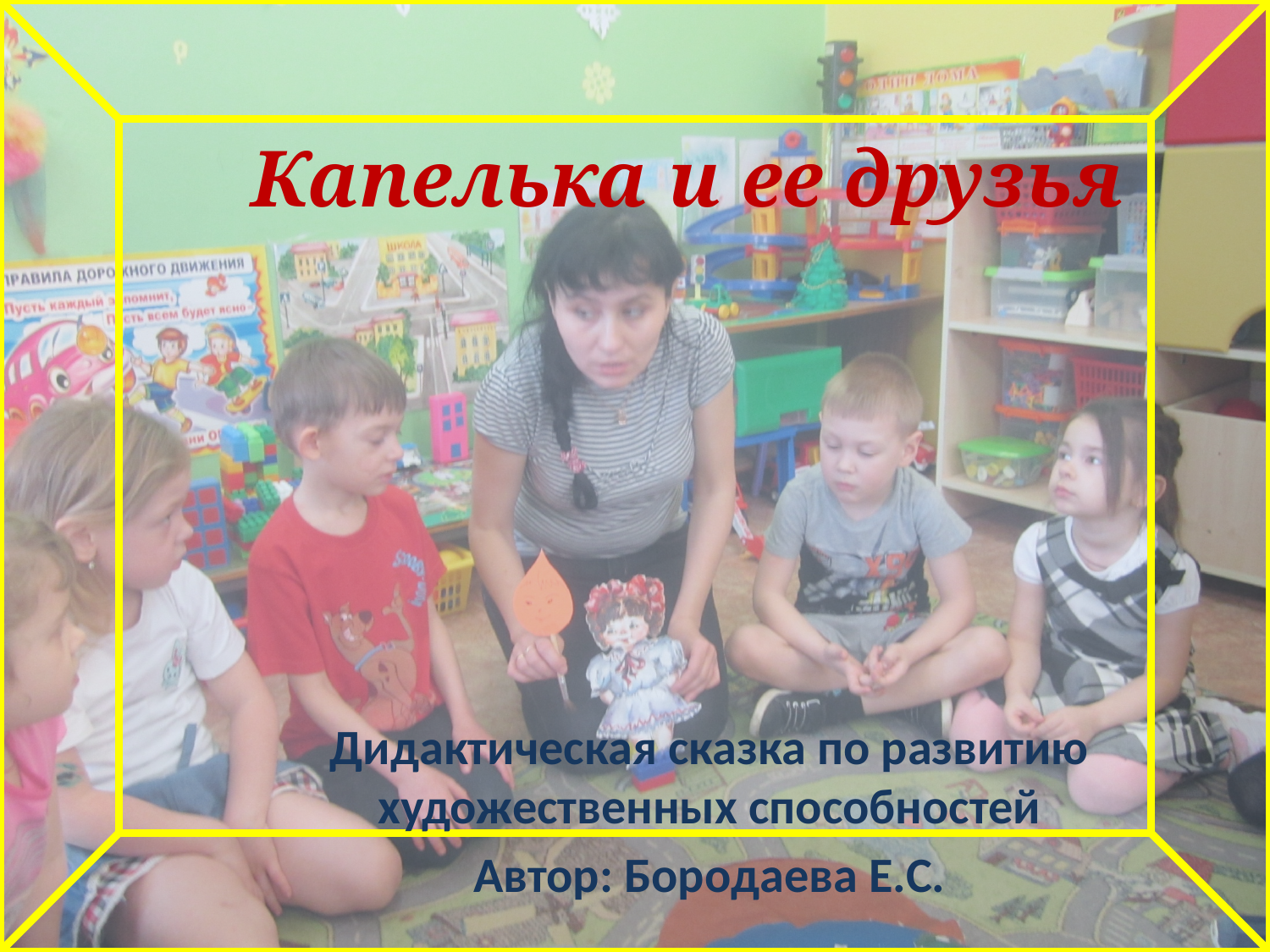

# Капелька и ее друзья
Дидактическая сказка по развитию художественных способностей
Автор: Бородаева Е.С.